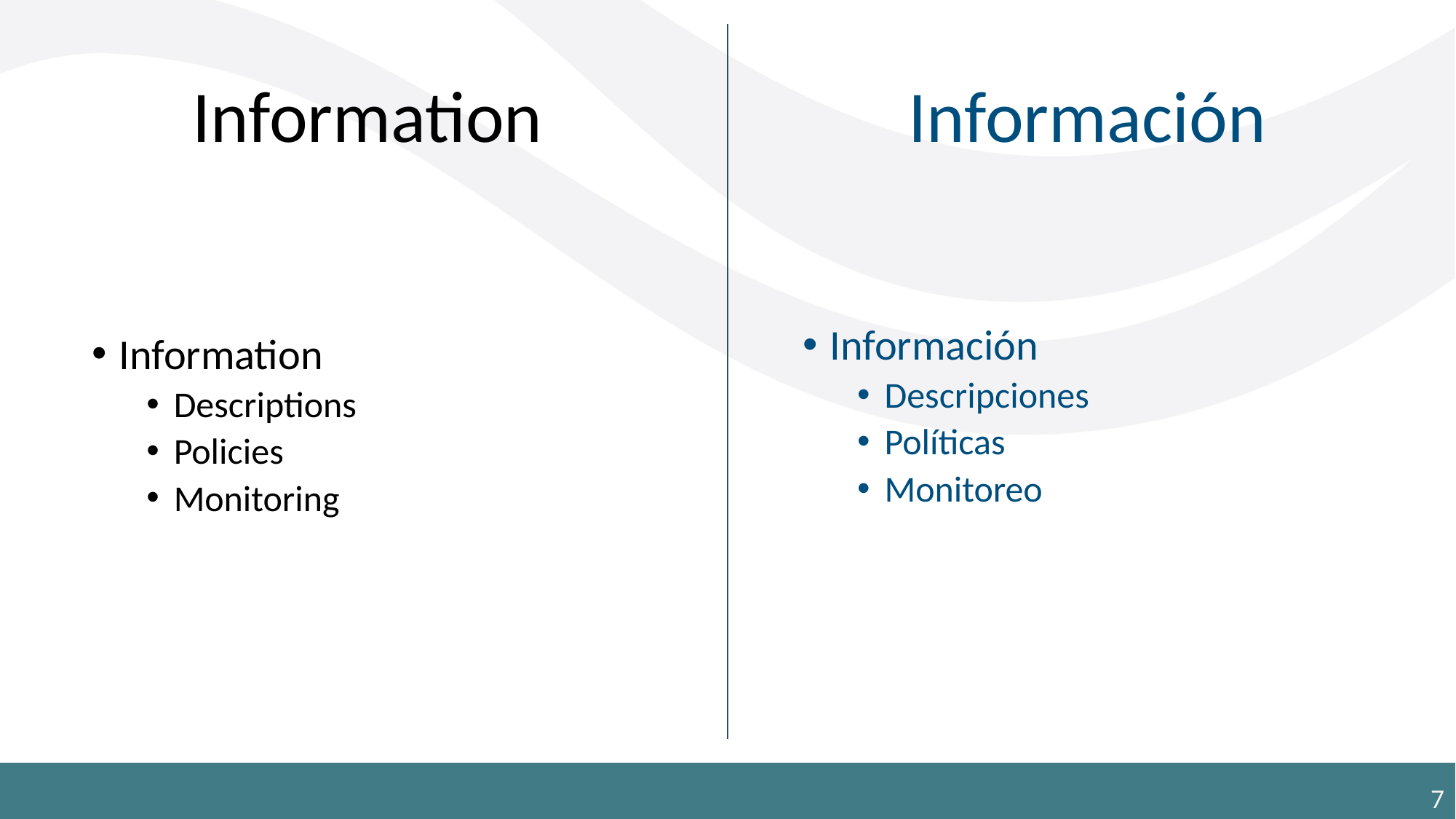

Information
Información
Información
Descripciones
Políticas
Monitoreo
Information
Descriptions
Policies
Monitoring